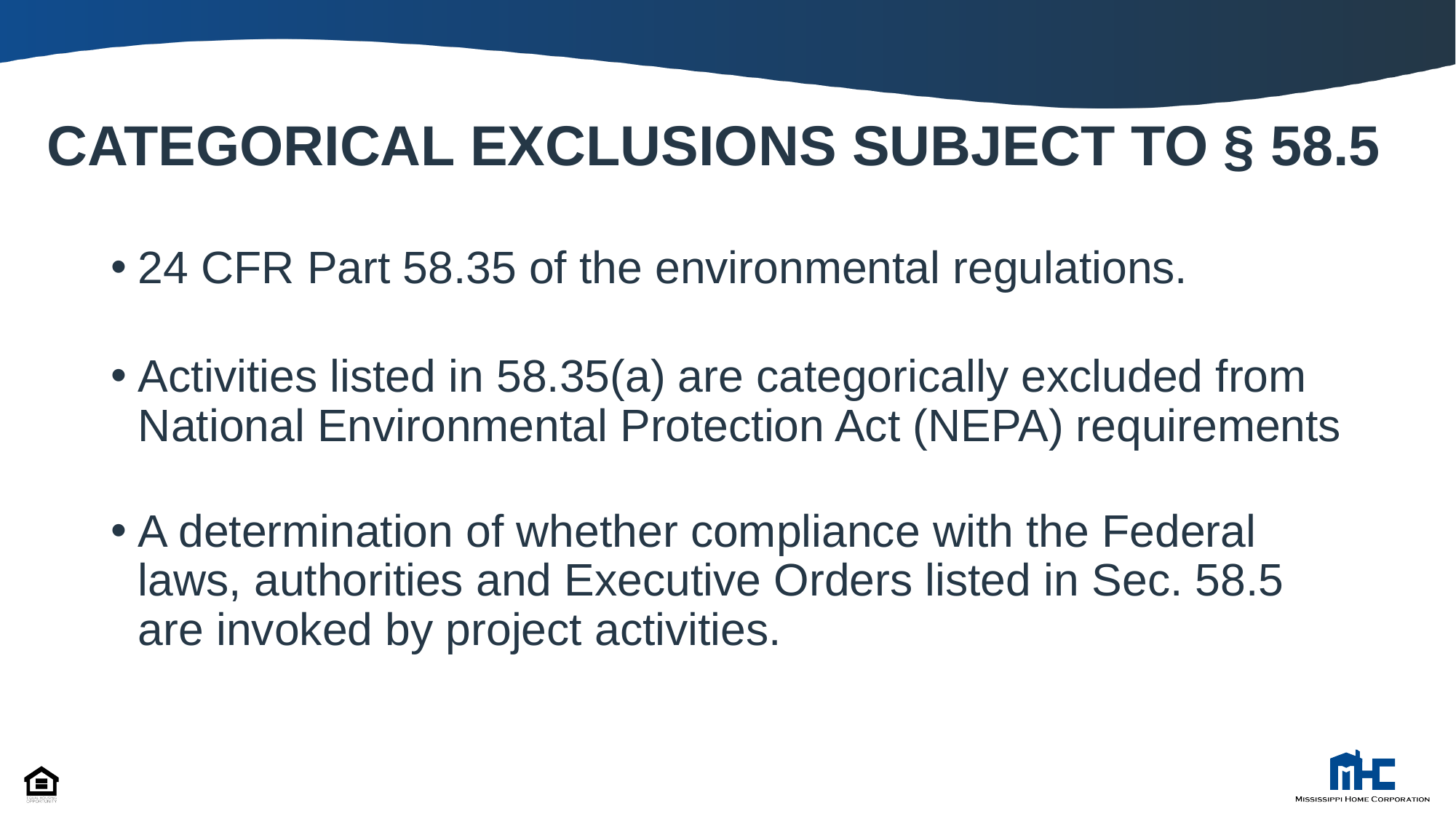

# CATEGORICAL EXCLUSIONS SUBJECT TO § 58.5
24 CFR Part 58.35 of the environmental regulations.

Activities listed in 58.35(a) are categorically excluded from National Environmental Protection Act (NEPA) requirements

A determination of whether compliance with the Federal laws, authorities and Executive Orders listed in Sec. 58.5 are invoked by project activities.